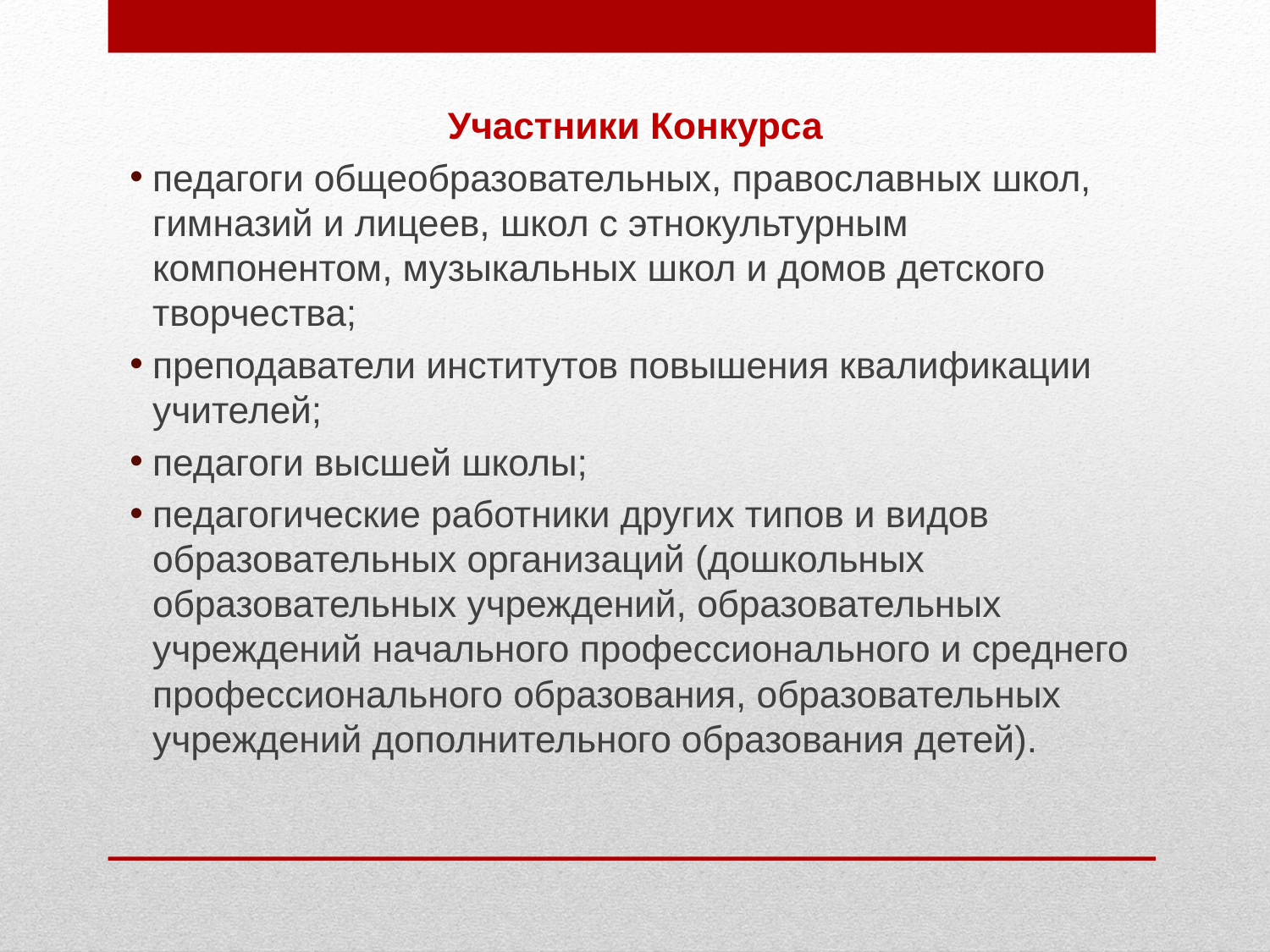

Участники Конкурса
педагоги общеобразовательных, православных школ, гимназий и лицеев, школ с этнокультурным компонентом, музыкальных школ и домов детского творчества;
преподаватели институтов повышения квалификации учителей;
педагоги высшей школы;
педагогические работники других типов и видов образовательных организаций (дошкольных образовательных учреждений, образовательных учреждений начального профессионального и среднего профессионального образования, образовательных учреждений дополнительного образования детей).

#